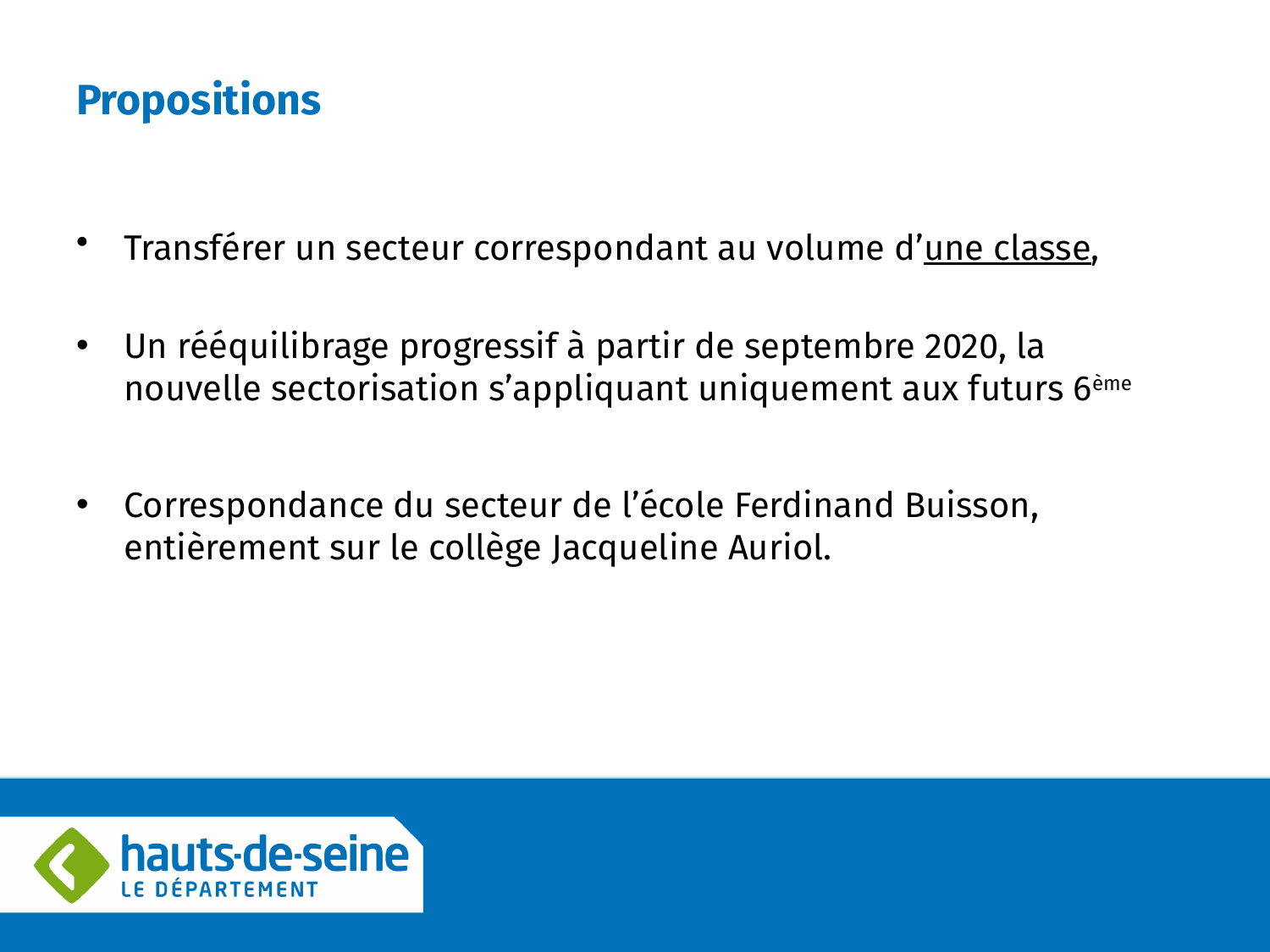

# Propositions
Transférer un secteur correspondant au volume d’une classe,

Un rééquilibrage progressif à partir de septembre 2020, la nouvelle sectorisation s’appliquant uniquement aux futurs 6ème

Correspondance du secteur de l’école Ferdinand Buisson, entièrement sur le collège Jacqueline Auriol.